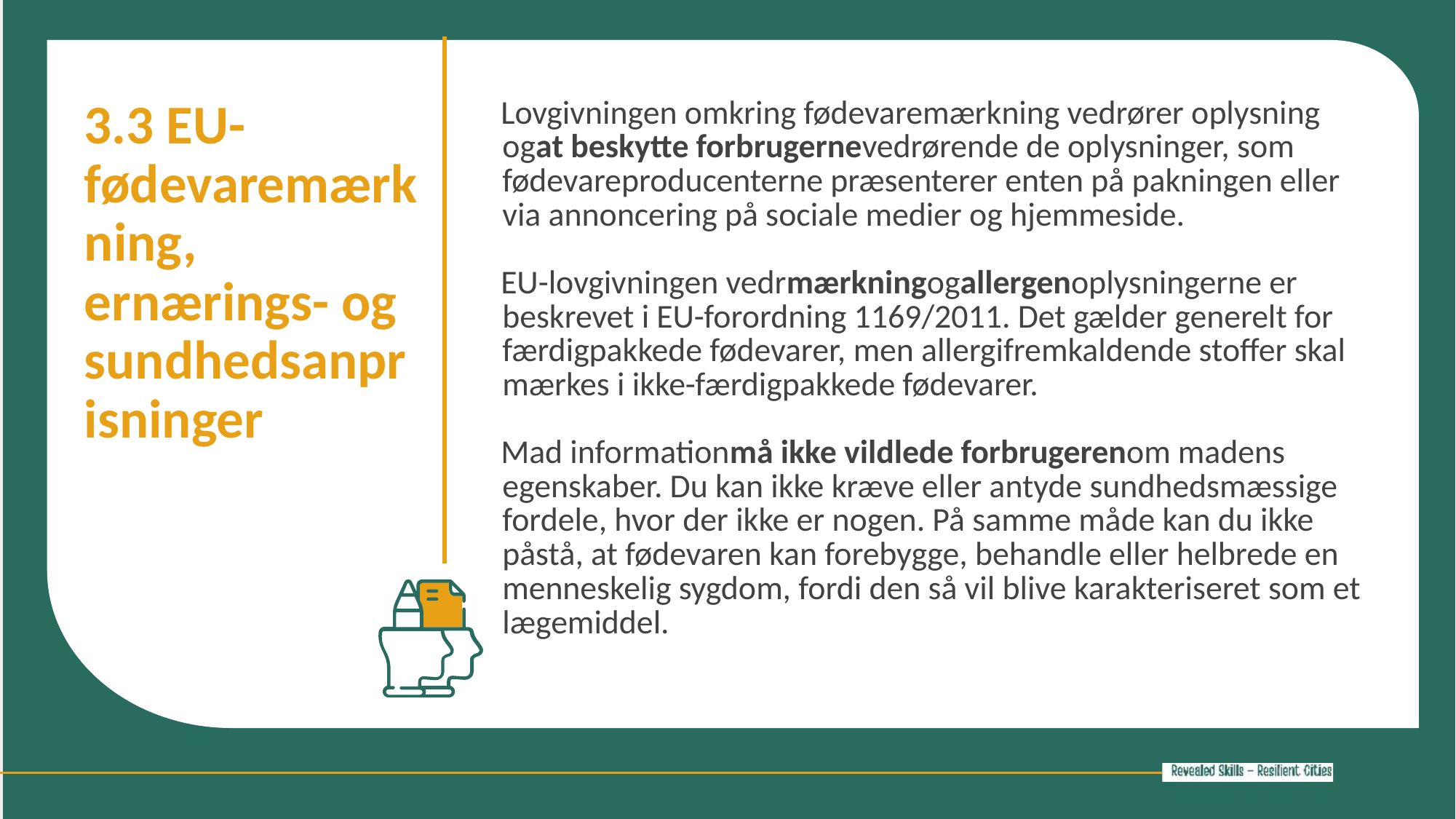

3.3 EU-fødevaremærkning, ernærings- og sundhedsanprisninger

Lovgivningen omkring fødevaremærkning vedrører oplysning ogat beskytte forbrugernevedrørende de oplysninger, som fødevareproducenterne præsenterer enten på pakningen eller via annoncering på sociale medier og hjemmeside.

EU-lovgivningen vedrmærkningogallergenoplysningerne er beskrevet i EU-forordning 1169/2011. Det gælder generelt for færdigpakkede fødevarer, men allergifremkaldende stoffer skal mærkes i ikke-færdigpakkede fødevarer.

Mad informationmå ikke vildlede forbrugerenom madens egenskaber. Du kan ikke kræve eller antyde sundhedsmæssige fordele, hvor der ikke er nogen. På samme måde kan du ikke påstå, at fødevaren kan forebygge, behandle eller helbrede en menneskelig sygdom, fordi den så vil blive karakteriseret som et lægemiddel.